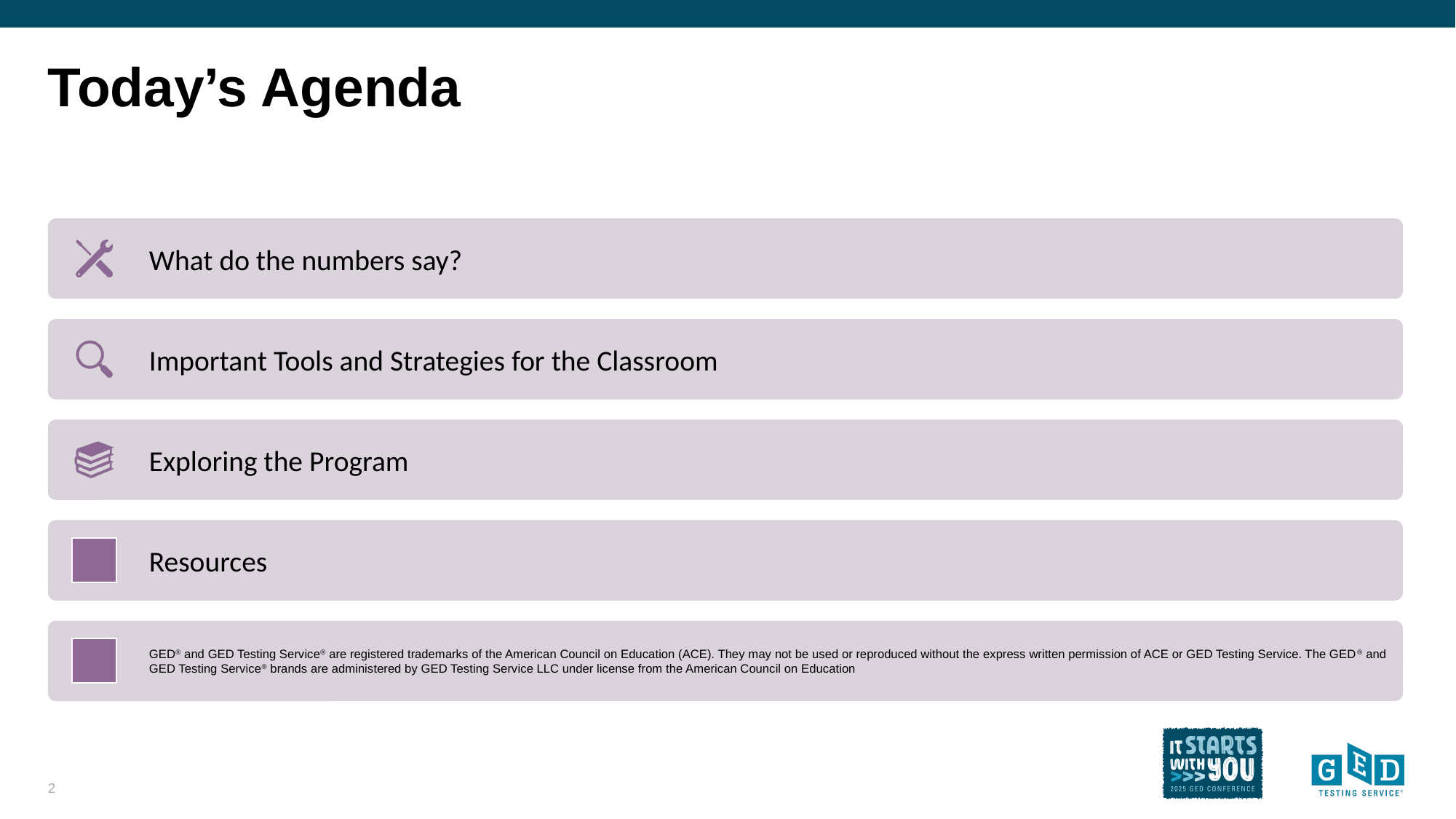

# Today’s Agenda
What do the numbers say?
Important Tools and Strategies for the Classroom
Exploring the Program
Resources
GED® and GED Testing Service® are registered trademarks of the American Council on Education (ACE). They may not be used or reproduced without the express written permission of ACE or GED Testing Service. The GED® and GED Testing Service® brands are administered by GED Testing Service LLC under license from the American Council on Education
2